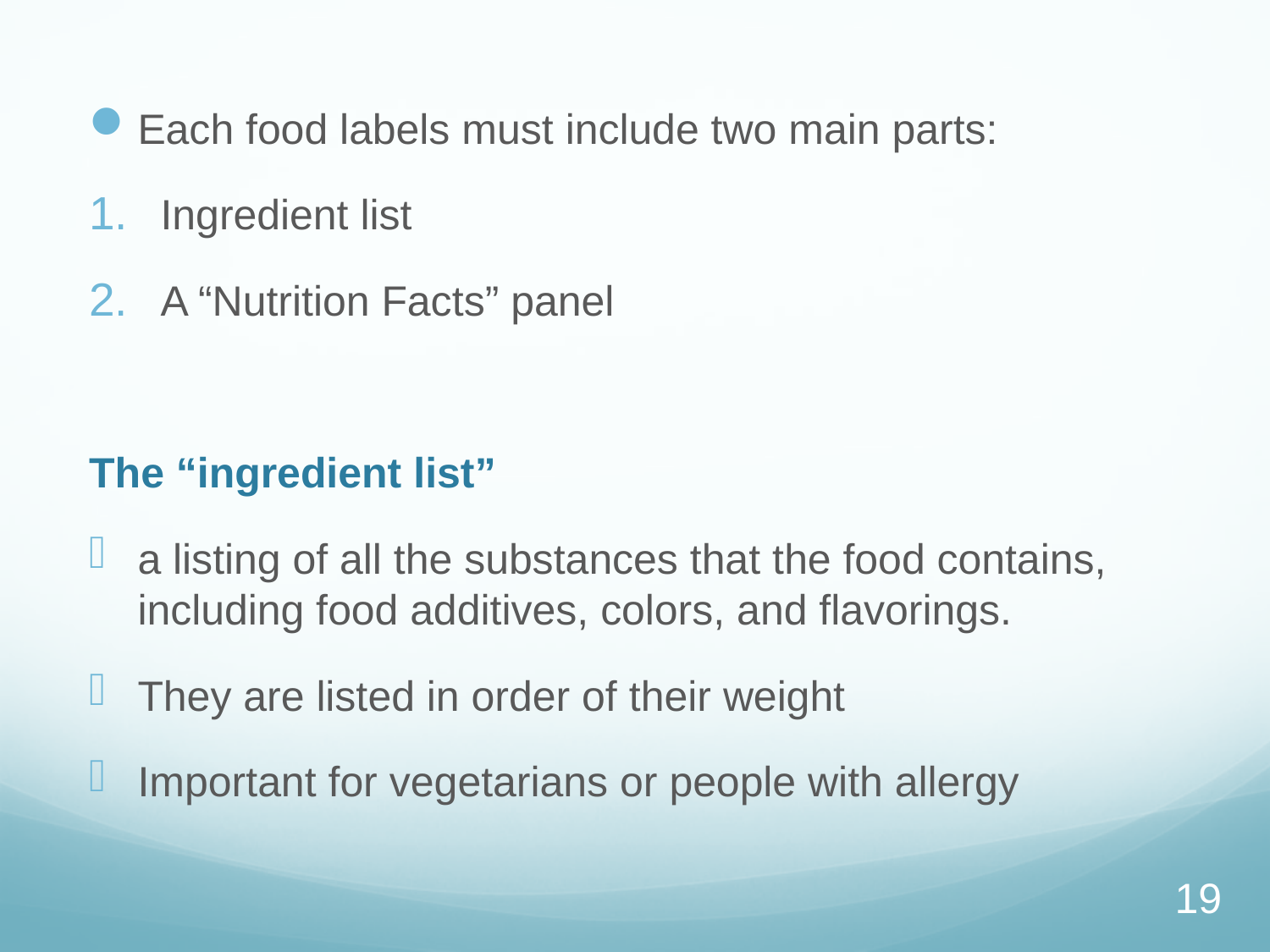

Each food labels must include two main parts:
Ingredient list
A “Nutrition Facts” panel

The “ingredient list”
a listing of all the substances that the food contains, including food additives, colors, and flavorings.
They are listed in order of their weight
Important for vegetarians or people with allergy

19